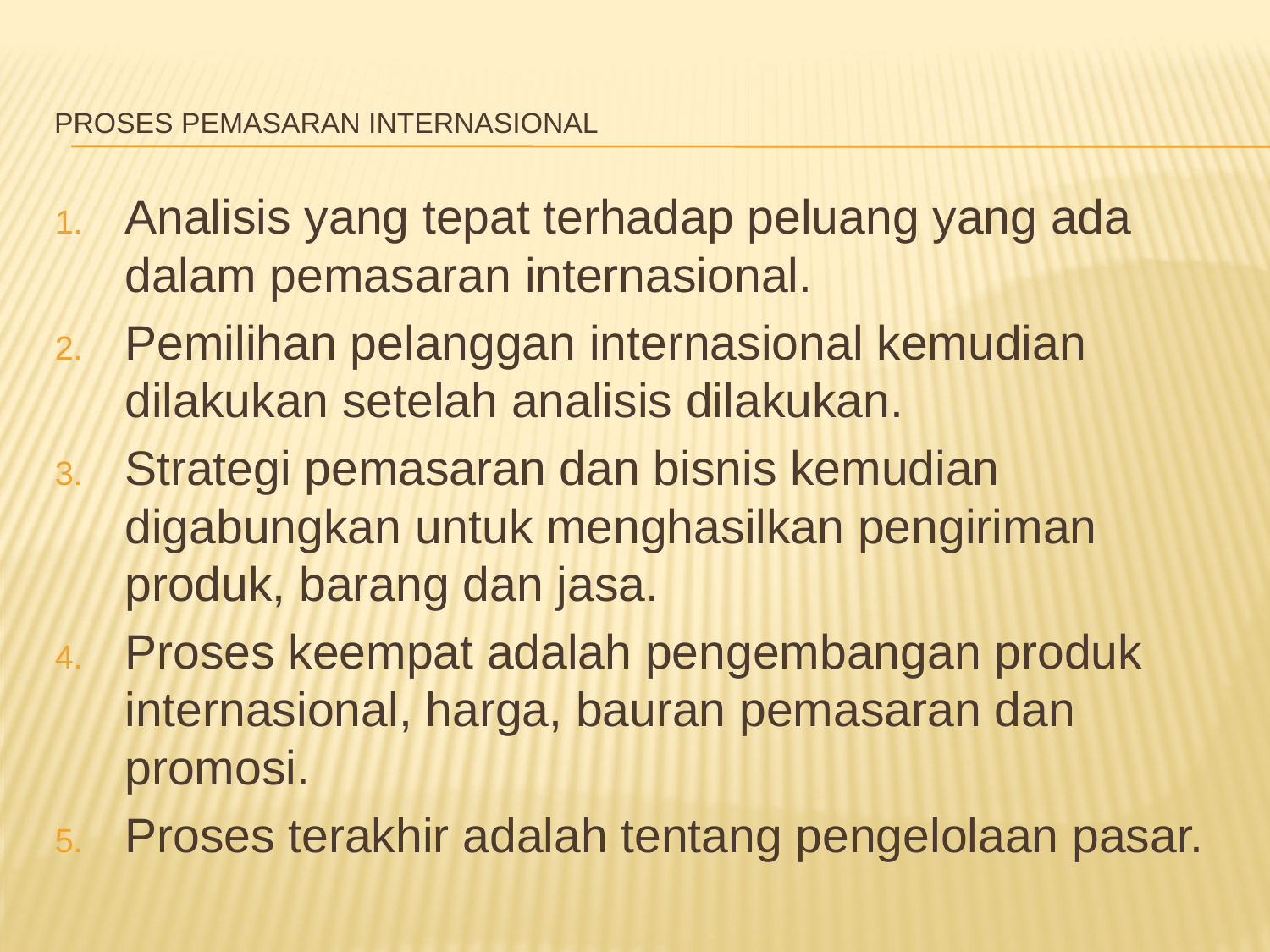

# Proses Pemasaran Internasional
Analisis yang tepat terhadap peluang yang ada dalam pemasaran internasional.
Pemilihan pelanggan internasional kemudian dilakukan setelah analisis dilakukan.
Strategi pemasaran dan bisnis kemudian digabungkan untuk menghasilkan pengiriman produk, barang dan jasa.
Proses keempat adalah pengembangan produk internasional, harga, bauran pemasaran dan promosi.
Proses terakhir adalah tentang pengelolaan pasar.